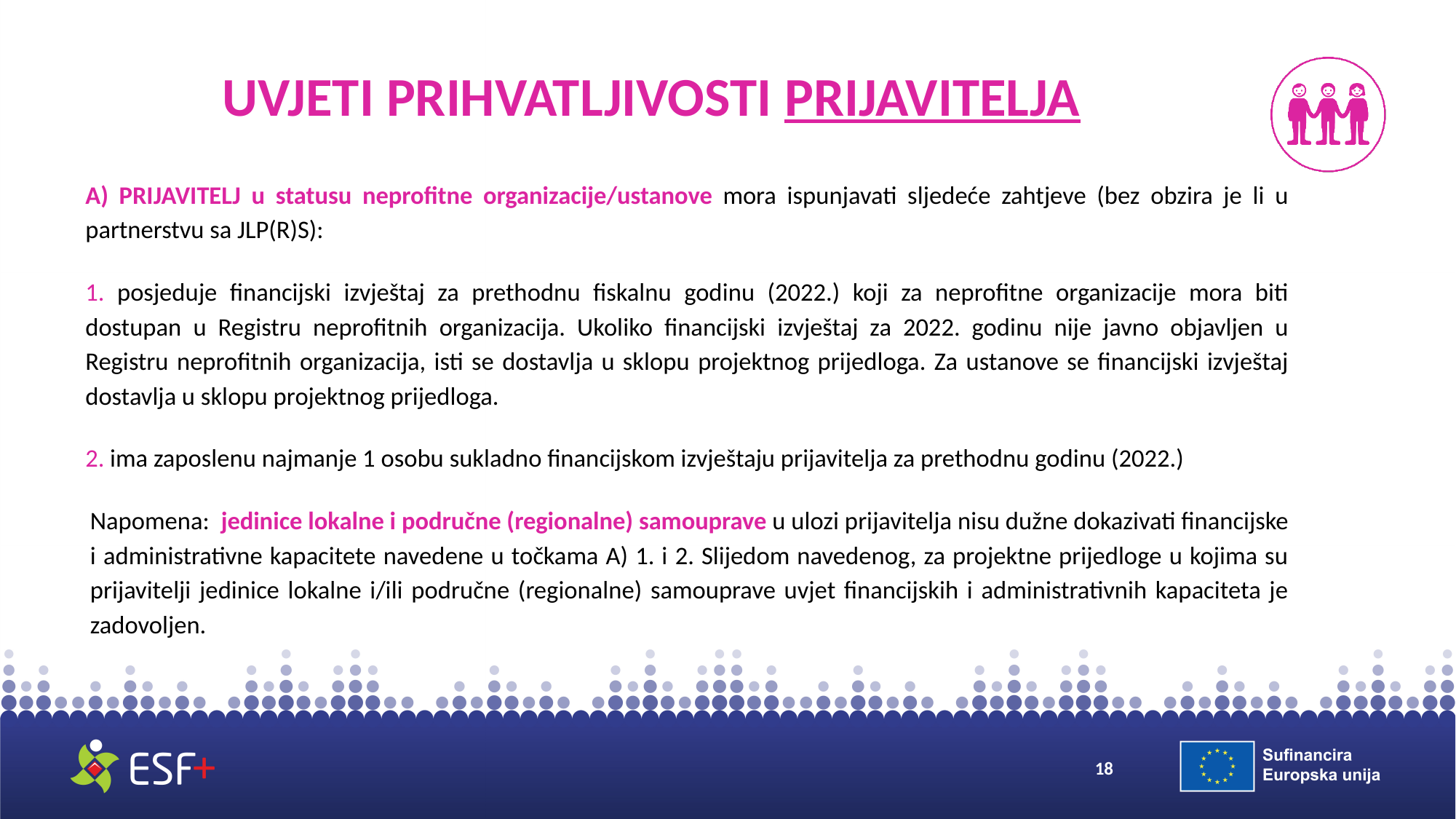

# UVJETI PRIHVATLJIVOSTI PRIJAVITELJA
A) PRIJAVITELJ u statusu neprofitne organizacije/ustanove mora ispunjavati sljedeće zahtjeve (bez obzira je li u partnerstvu sa JLP(R)S):
1. posjeduje financijski izvještaj za prethodnu fiskalnu godinu (2022.) koji za neprofitne organizacije mora biti dostupan u Registru neprofitnih organizacija. Ukoliko financijski izvještaj za 2022. godinu nije javno objavljen u Registru neprofitnih organizacija, isti se dostavlja u sklopu projektnog prijedloga. Za ustanove se financijski izvještaj dostavlja u sklopu projektnog prijedloga.
2. ima zaposlenu najmanje 1 osobu sukladno financijskom izvještaju prijavitelja za prethodnu godinu (2022.)
Napomena:  jedinice lokalne i područne (regionalne) samouprave u ulozi prijavitelja nisu dužne dokazivati financijske i administrativne kapacitete navedene u točkama A) 1. i 2. Slijedom navedenog, za projektne prijedloge u kojima su prijavitelji jedinice lokalne i/ili područne (regionalne) samouprave uvjet financijskih i administrativnih kapaciteta je zadovoljen.

18